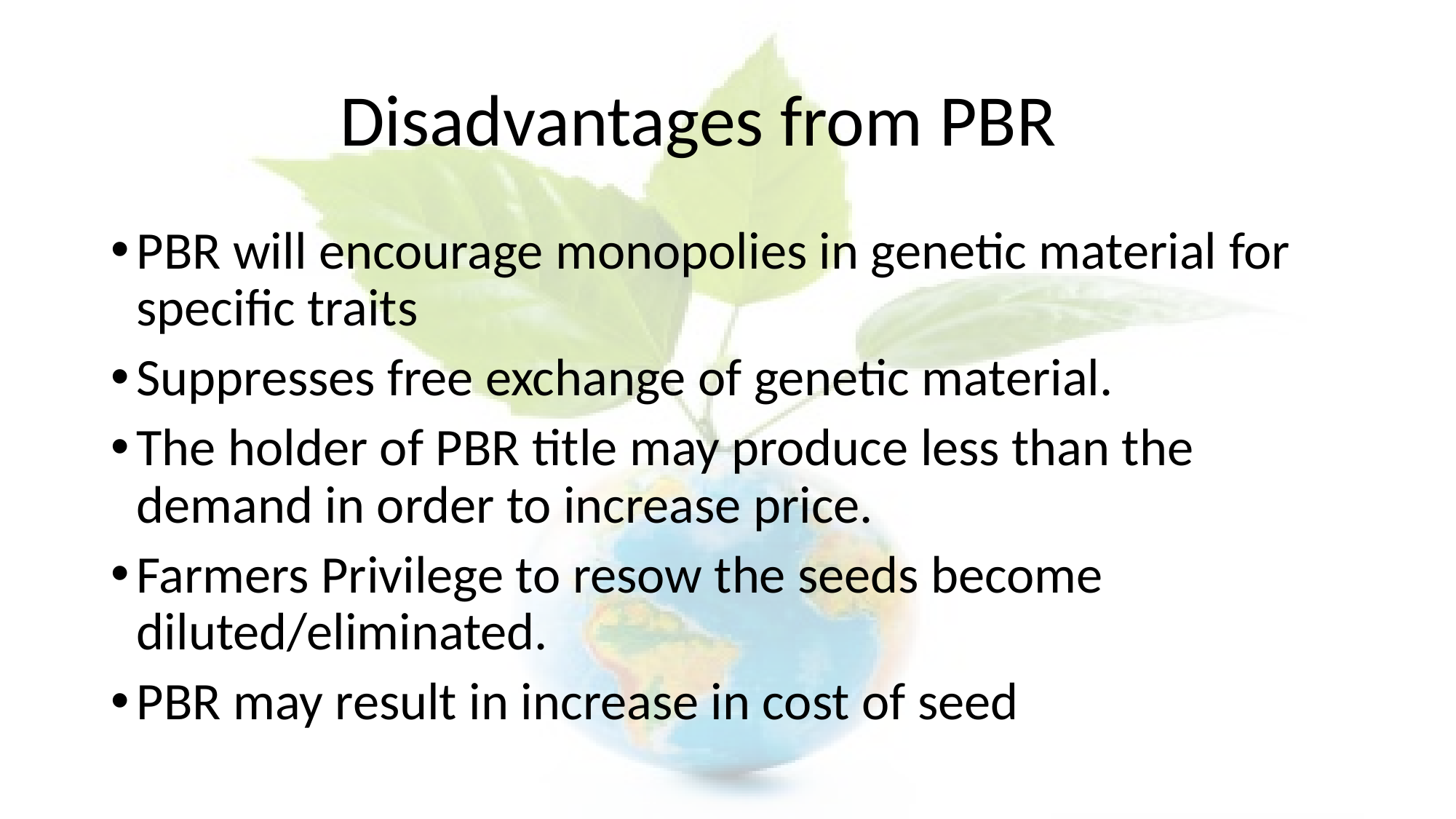

# Disadvantages from PBR
PBR will encourage monopolies in genetic material for specific traits
Suppresses free exchange of genetic material.
The holder of PBR title may produce less than the demand in order to increase price.
Farmers Privilege to resow the seeds become diluted/eliminated.
PBR may result in increase in cost of seed